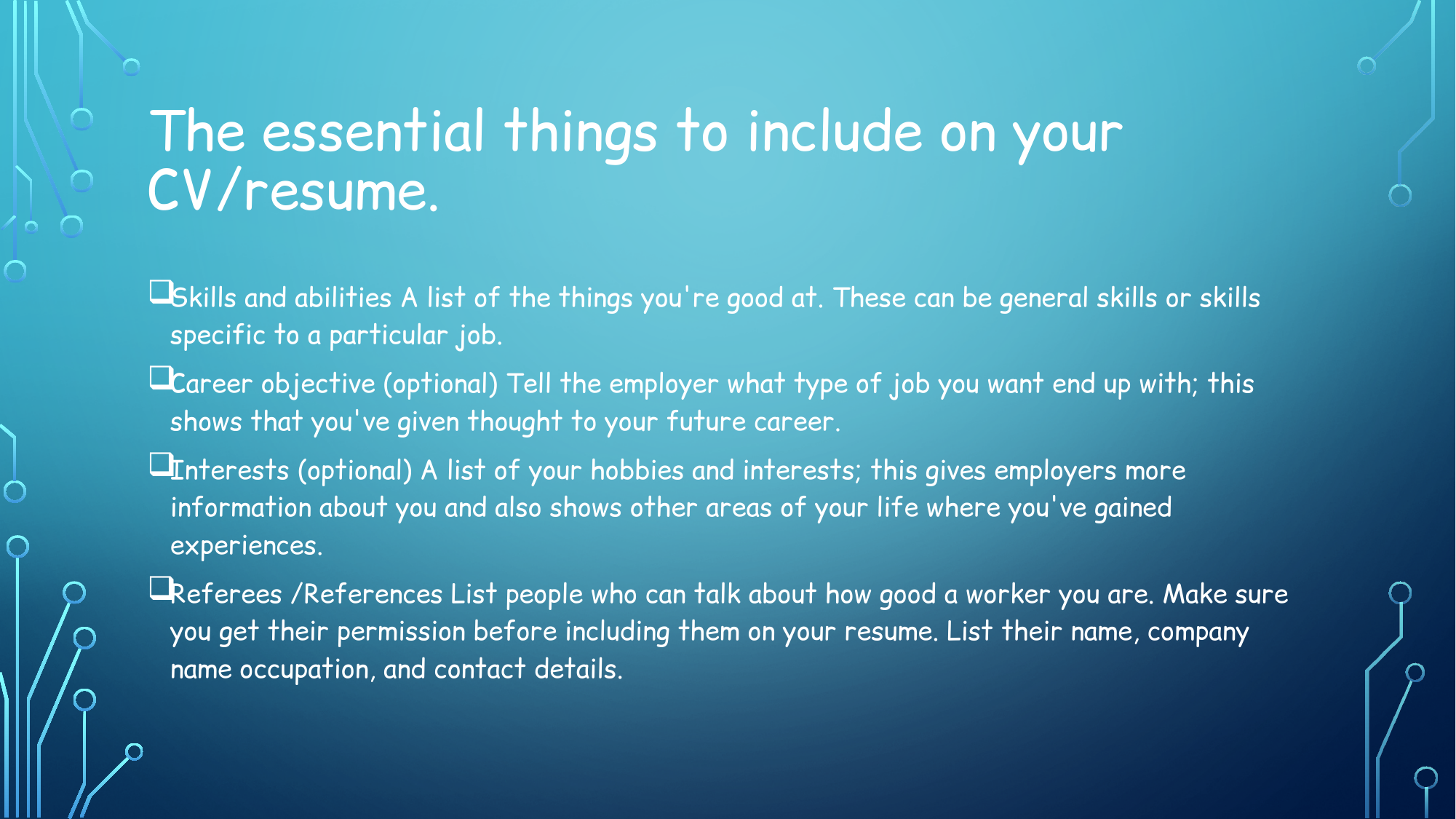

# The essential things to include on your CV/resume.
Skills and abilities A list of the things you're good at. These can be general skills or skills specific to a particular job.
Career objective (optional) Tell the employer what type of job you want end up with; this shows that you've given thought to your future career.
Interests (optional) A list of your hobbies and interests; this gives employers more information about you and also shows other areas of your life where you've gained experiences.
Referees /References List people who can talk about how good a worker you are. Make sure you get their permission before including them on your resume. List their name, company name occupation, and contact details.